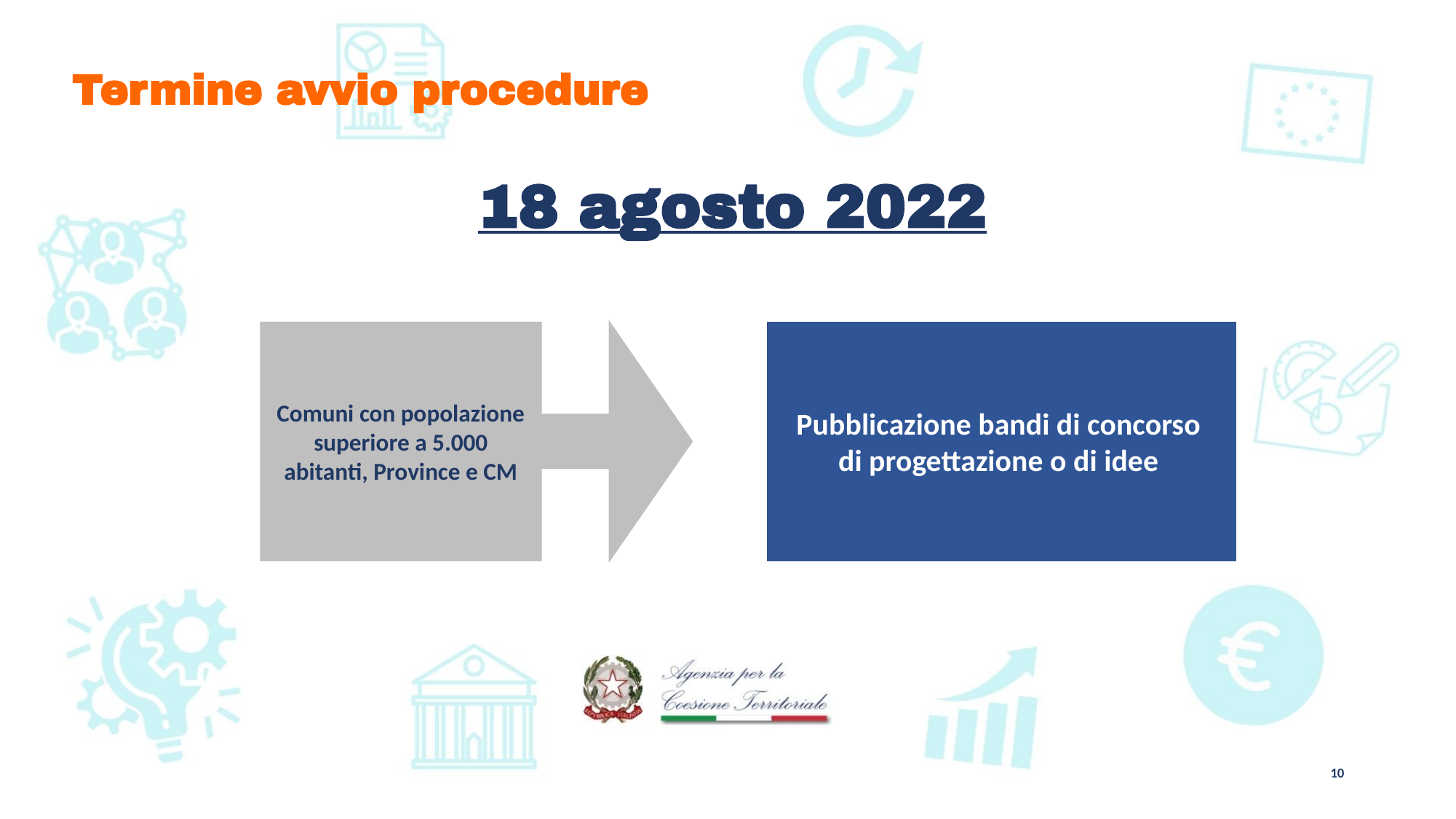

Termine avvio procedure
18 agosto 2022
Comuni con popolazione superiore a 5.000 abitanti, Province e CM
Pubblicazione bandi di concorso
di progettazione o di idee
10